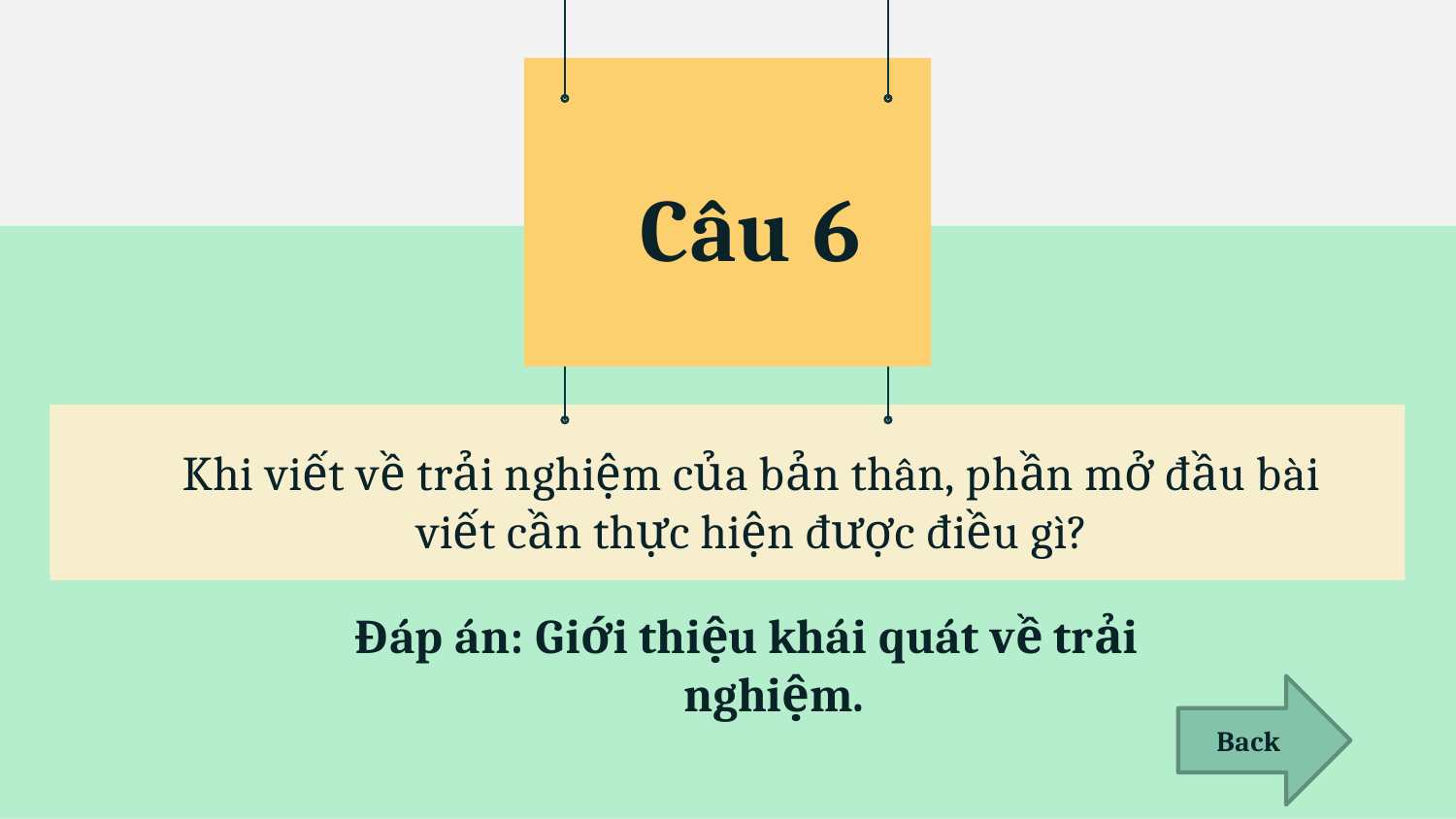

Câu 6
# Khi viết về trải nghiệm của bản thân, phần mở đầu bài viết cần thực hiện được điều gì?
Đáp án: Giới thiệu khái quát về trải nghiệm.
Back